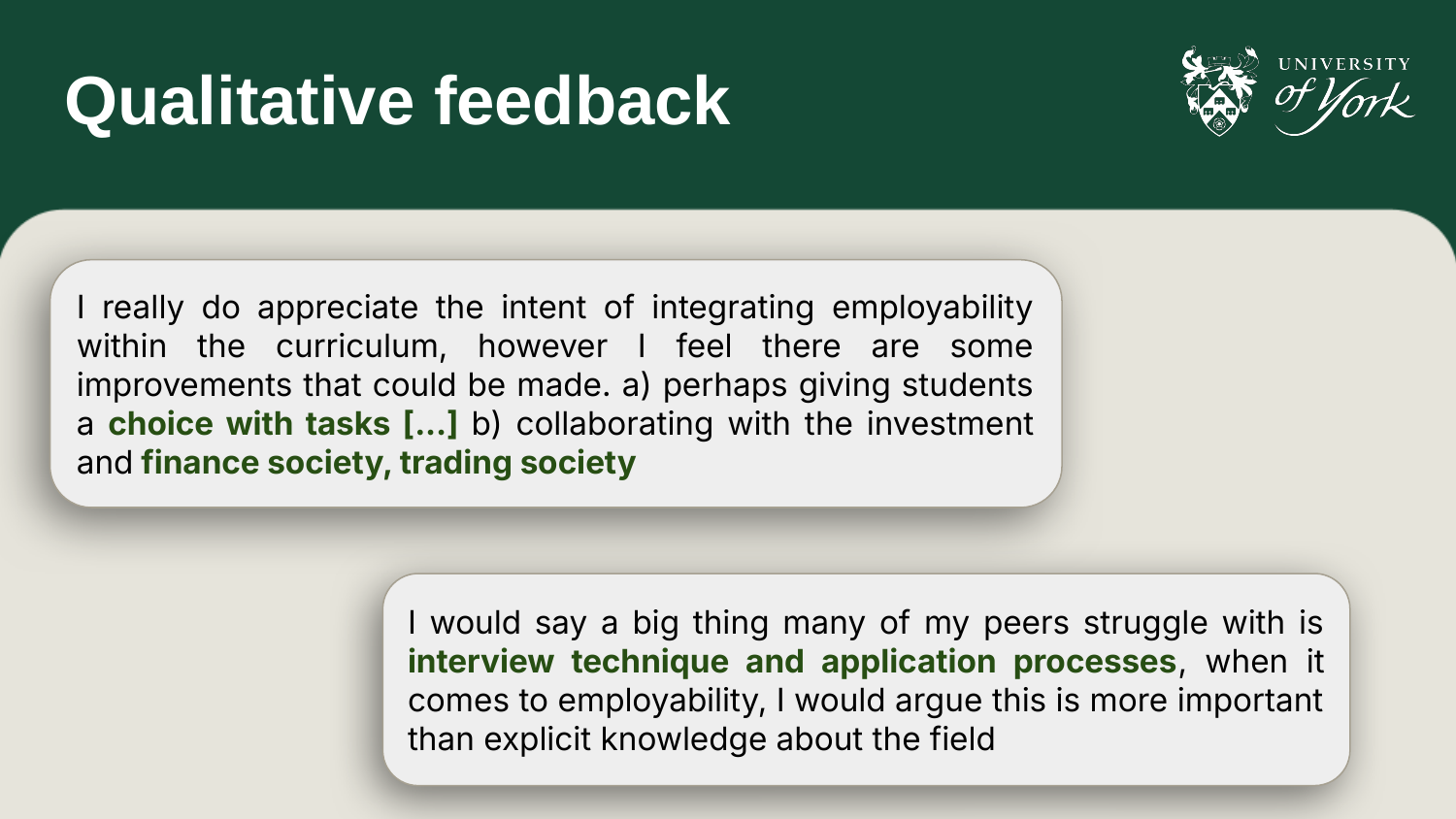

# Qualitative feedback
I really do appreciate the intent of integrating employability within the curriculum, however I feel there are some improvements that could be made. a) perhaps giving students a choice with tasks [...] b) collaborating with the investment and finance society, trading society
I would say a big thing many of my peers struggle with is interview technique and application processes, when it comes to employability, I would argue this is more important than explicit knowledge about the field